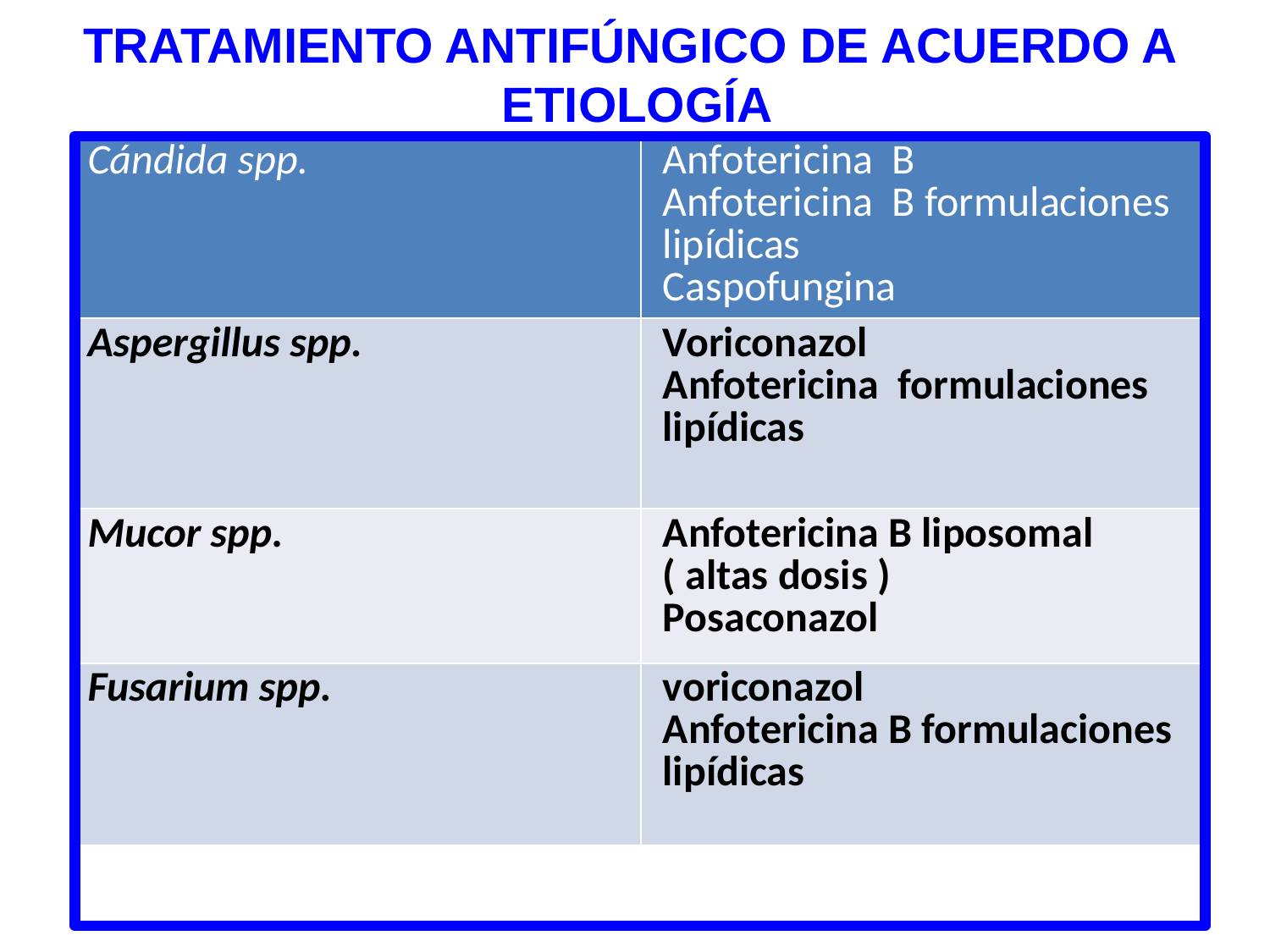

# TRATAMIENTO ANTIFÚNGICO DE ACUERDO A   ETIOLOGÍA
| Cándida spp. | Anfotericina B Anfotericina B formulaciones lipídicas Caspofungina |
| --- | --- |
| Aspergillus spp. | Voriconazol Anfotericina formulaciones lipídicas |
| Mucor spp. | Anfotericina B liposomal ( altas dosis ) Posaconazol |
| Fusarium spp. | voriconazol Anfotericina B formulaciones lipídicas |